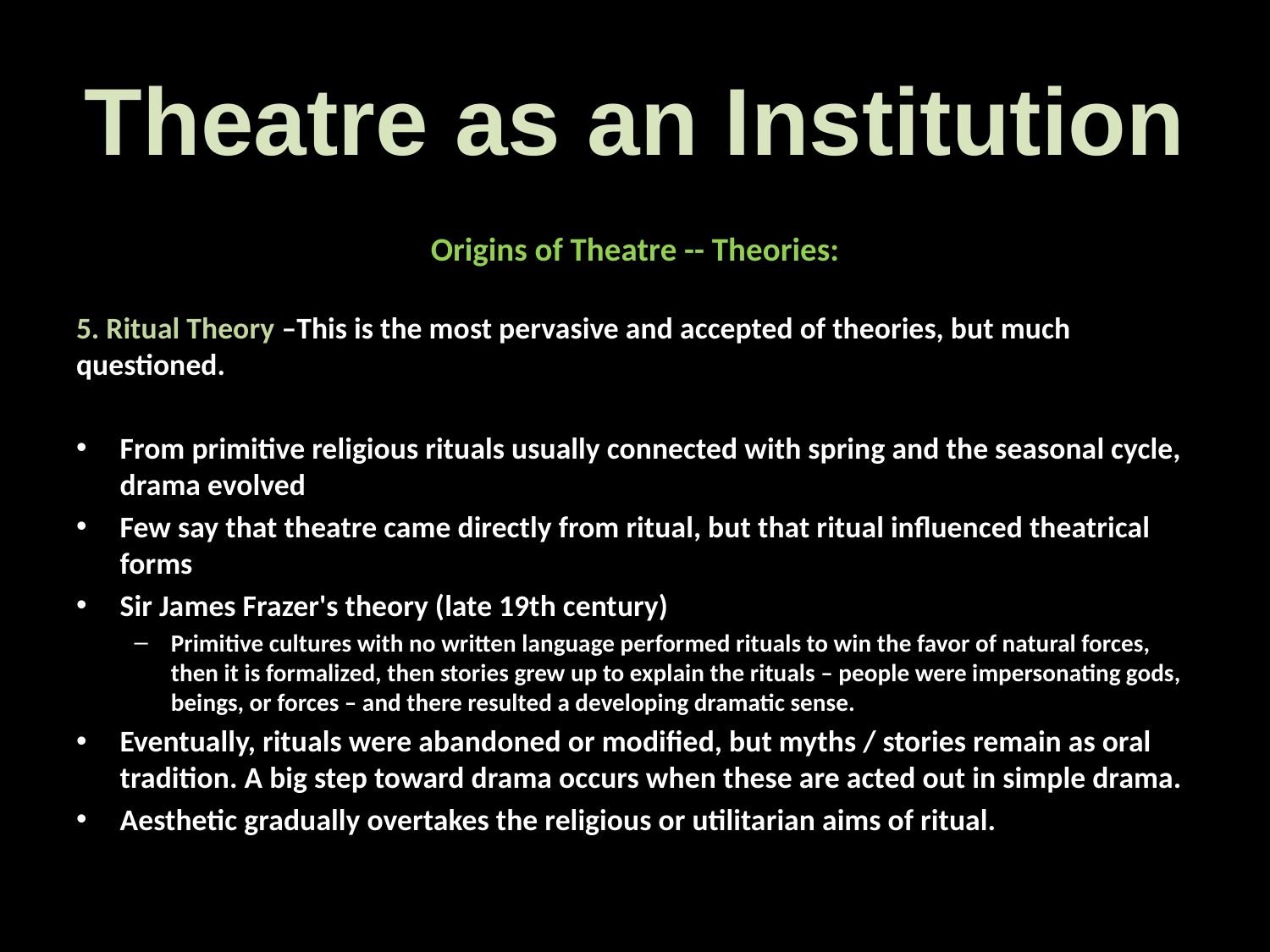

# Theatre as an Institution
Origins of Theatre -- Theories:

5. Ritual Theory –This is the most pervasive and accepted of theories, but much questioned.

From primitive religious rituals usually connected with spring and the seasonal cycle, drama evolved
Few say that theatre came directly from ritual, but that ritual influenced theatrical forms
Sir James Frazer's theory (late 19th century)
Primitive cultures with no written language performed rituals to win the favor of natural forces, then it is formalized, then stories grew up to explain the rituals – people were impersonating gods, beings, or forces – and there resulted a developing dramatic sense.
Eventually, rituals were abandoned or modified, but myths / stories remain as oral tradition. A big step toward drama occurs when these are acted out in simple drama.
Aesthetic gradually overtakes the religious or utilitarian aims of ritual.